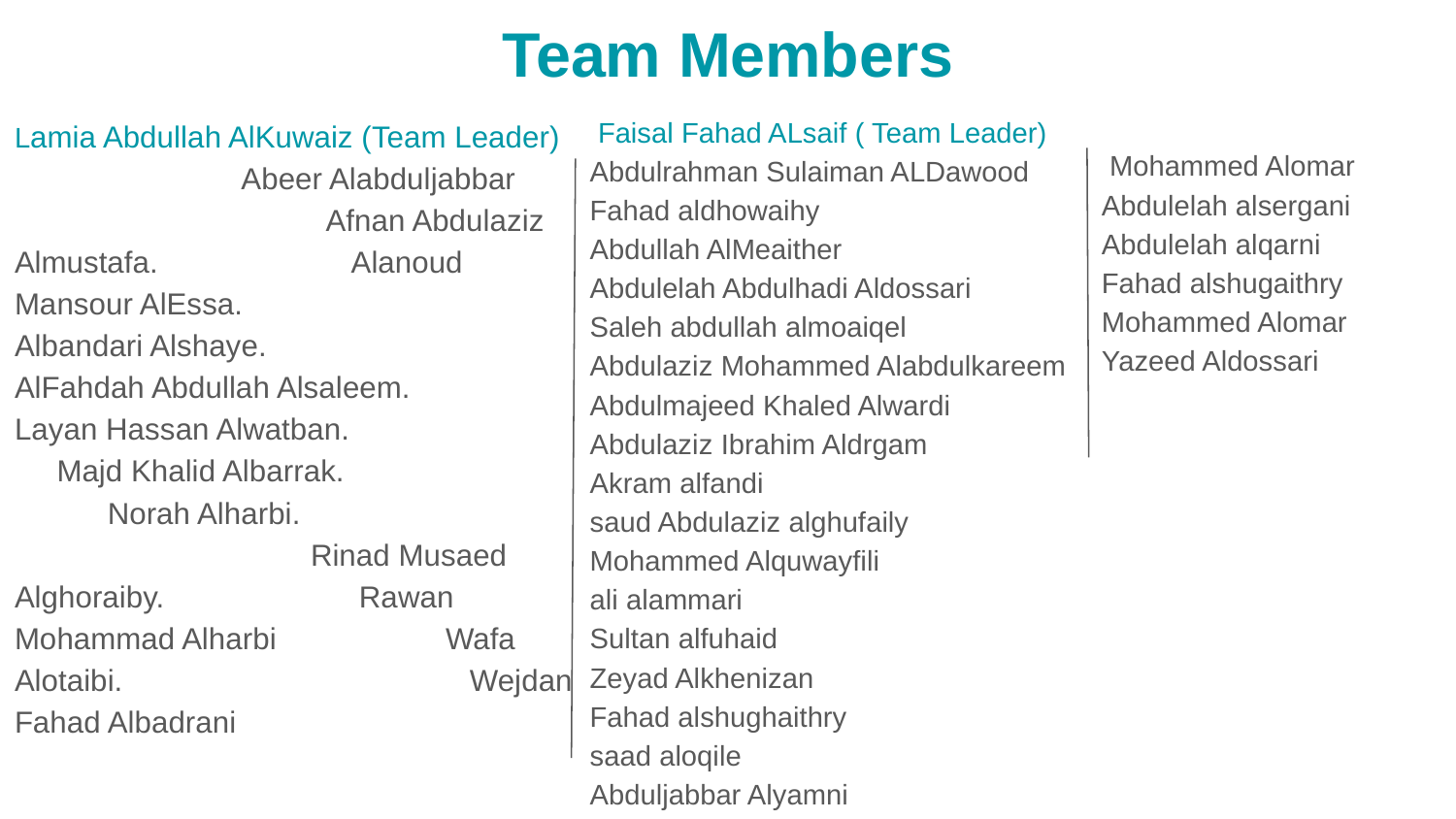

# Team Members
 Faisal Fahad ALsaif ( Team Leader)
Abdulrahman Sulaiman ALDawood
Fahad aldhowaihy
Abdullah AlMeaither
Abdulelah Abdulhadi Aldossari
Saleh abdullah almoaiqel
Abdulaziz Mohammed Alabdulkareem
Abdulmajeed Khaled Alwardi
Abdulaziz Ibrahim Aldrgam
Akram alfandi
saud Abdulaziz alghufaily
Mohammed Alquwayﬁli
ali alammari
Sultan alfuhaid
Zeyad Alkhenizan
Fahad alshughaithry
saad aloqile
Abduljabbar Alyamni
Lamia Abdullah AlKuwaiz (Team Leader)                              Abeer Alabduljabbar                                             Afnan Abdulaziz Almustafa.                       Alanoud Mansour AlEssa.                                        Albandari Alshaye.                                   AlFahdah Abdullah Alsaleem.                     Layan Hassan Alwatban.                                 Majd Khalid Albarrak.                                       Norah Alharbi.                                                                     Rinad Musaed Alghoraiby.                       Rawan Mohammad Alharbi                    Wafa Alotaibi.                                         Wejdan Fahad Albadrani
 Mohammed Alomar
Abdulelah alsergani
Abdulelah alqarni
Fahad alshugaithry
Mohammed Alomar
Yazeed Aldossari